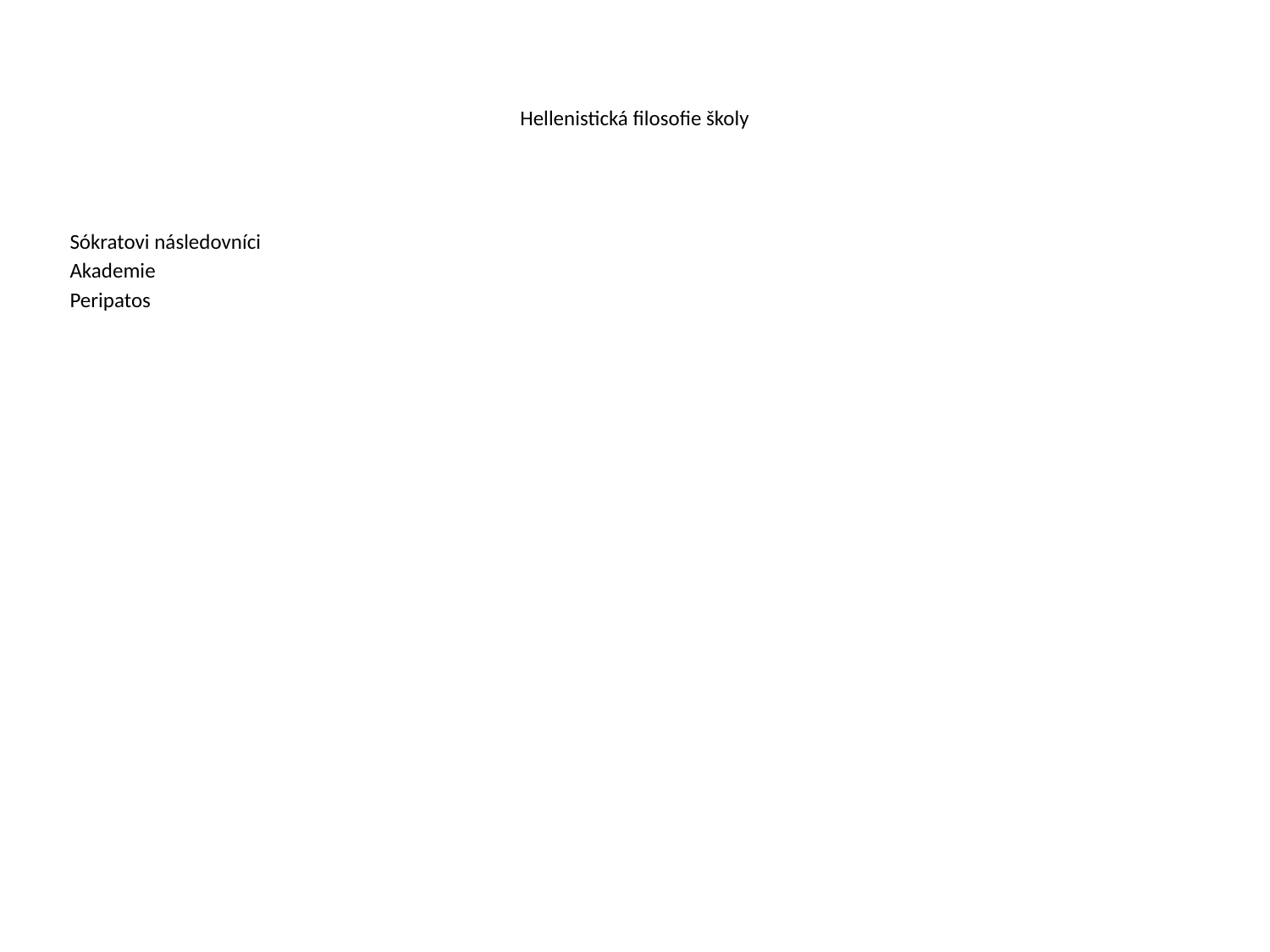

# Hellenistická filosofie školy
Sókratovi následovníci
Akademie
Peripatos